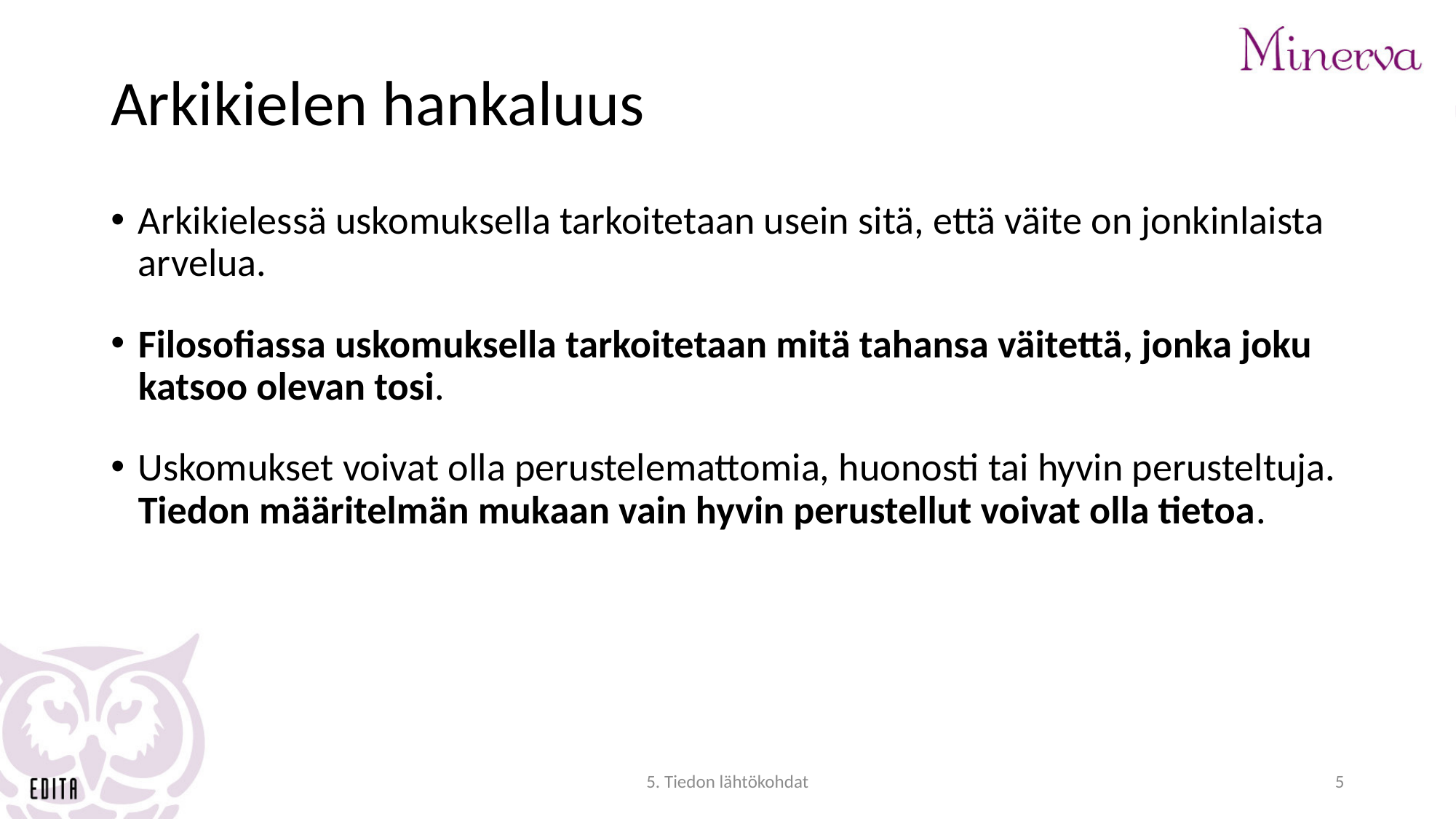

# Arkikielen hankaluus
Arkikielessä uskomuksella tarkoitetaan usein sitä, että väite on jonkinlaista arvelua.

Filosofiassa uskomuksella tarkoitetaan mitä tahansa väitettä, jonka joku katsoo olevan tosi.

Uskomukset voivat olla perustelemattomia, huonosti tai hyvin perusteltuja. Tiedon määritelmän mukaan vain hyvin perustellut voivat olla tietoa.
5. Tiedon lähtökohdat
5